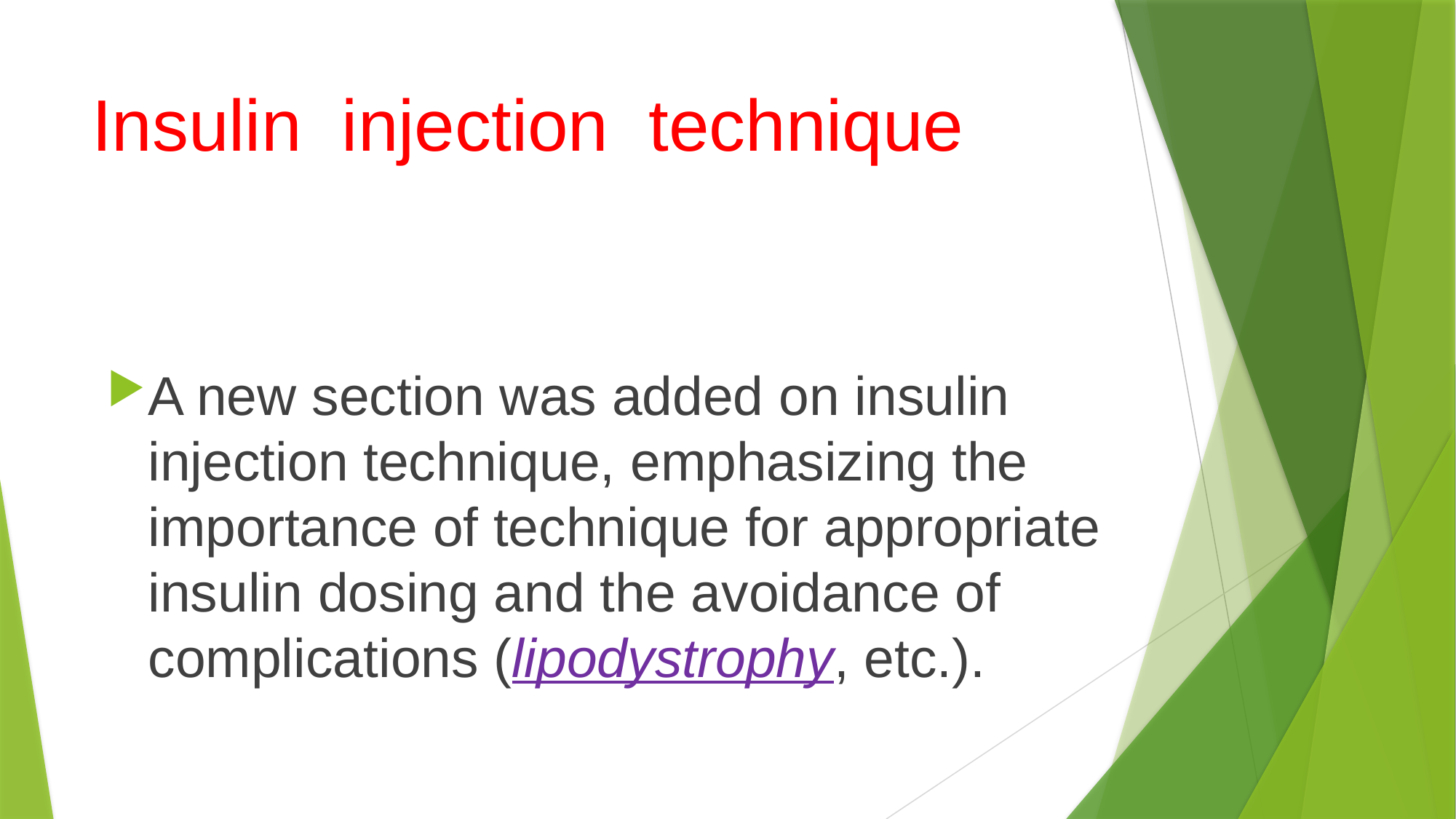

# Insulin  injection  technique
A new section was added on insulin injection technique, emphasizing the importance of technique for appropriate insulin dosing and the avoidance of complications (lipodystrophy, etc.).